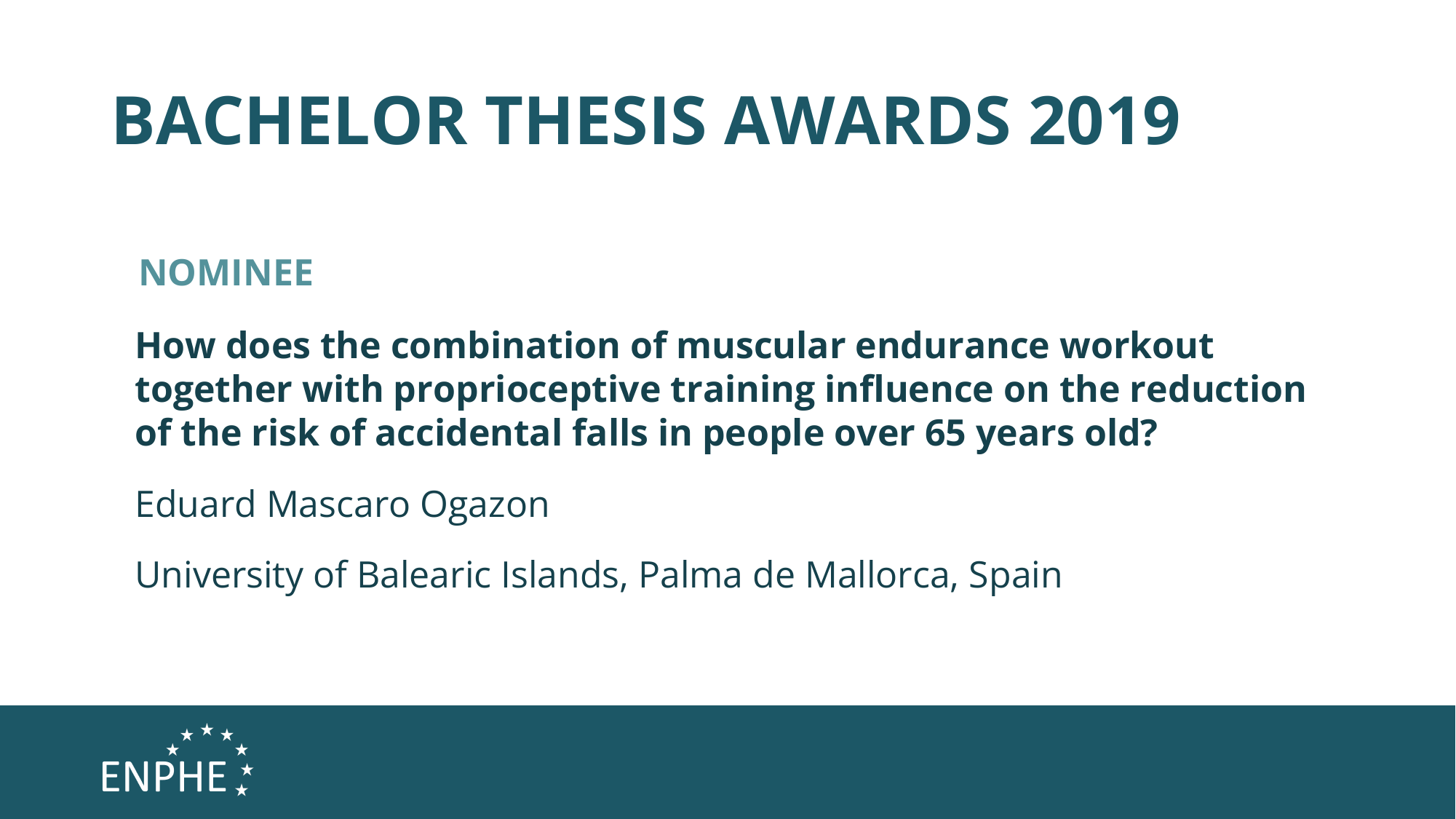

# BACHELOR THESIS AWARDS 2019
NOMINEE
How does the combination of muscular endurance workout together with proprioceptive training influence on the reduction of the risk of accidental falls in people over 65 years old?
Eduard Mascaro Ogazon
University of Balearic Islands, Palma de Mallorca, Spain